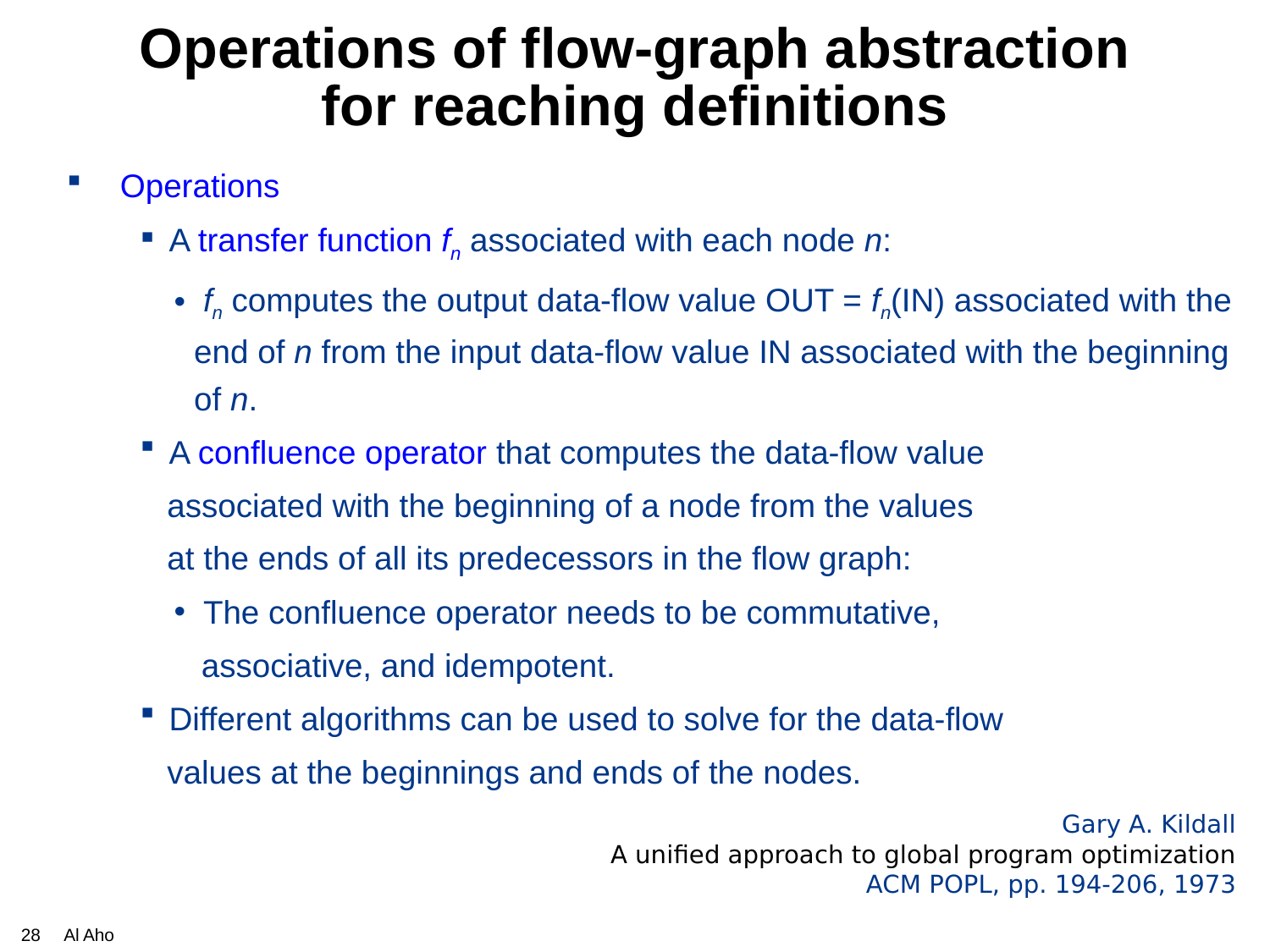

# Operations of flow-graph abstraction for reaching definitions
Operations
 A transfer function fn associated with each node n:
 fn computes the output data-flow value OUT = fn(IN) associated with the end of n from the input data-flow value IN associated with the beginning of n.
 A confluence operator that computes the data-flow value
   associated with the beginning of a node from the values
   at the ends of all its predecessors in the flow graph:
 The confluence operator needs to be commutative,
   associative, and idempotent.
 Different algorithms can be used to solve for the data-flow
   values at the beginnings and ends of the nodes.

Gary A. Kildall
A unified approach to global program optimization
ACM POPL, pp. 194-206, 1973